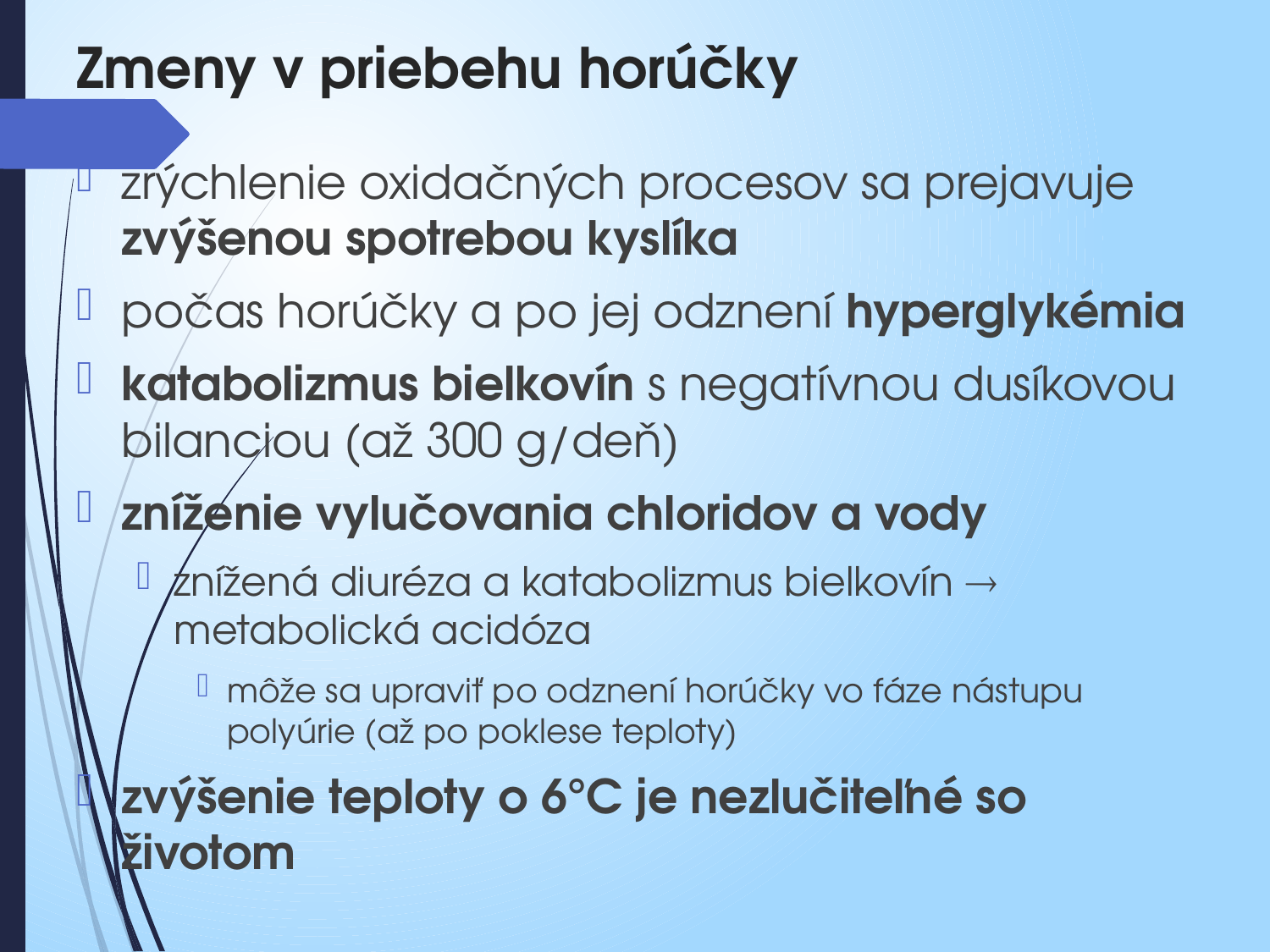

# Zmeny v priebehu horúčky
zrýchlenie oxidačných procesov sa prejavuje zvýšenou spotrebou kyslíka
počas horúčky a po jej odznení hyperglykémia
katabolizmus bielkovín s negatívnou dusíkovou bilanciou (až 300 g/deň)
zníženie vylučovania chloridov a vody
znížená diuréza a katabolizmus bielkovín → metabolická acidóza
môže sa upraviť po odznení horúčky vo fáze nástupu polyúrie (až po poklese teploty)
zvýšenie teploty o 6°C je nezlučiteľné so životom